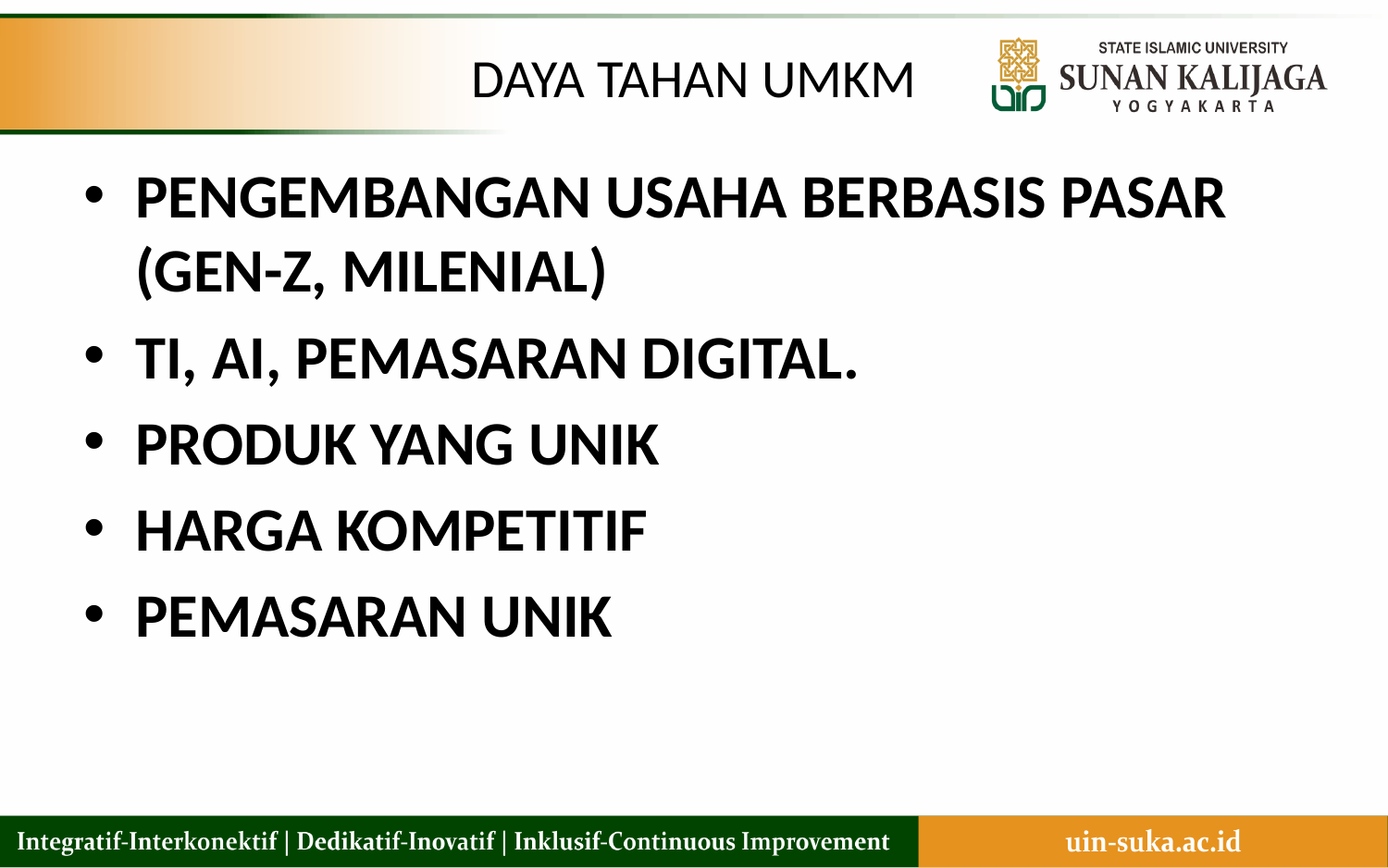

# DAYA TAHAN UMKM
PENGEMBANGAN USAHA BERBASIS PASAR (GEN-Z, MILENIAL)
TI, AI, PEMASARAN DIGITAL.
PRODUK YANG UNIK
HARGA KOMPETITIF
PEMASARAN UNIK